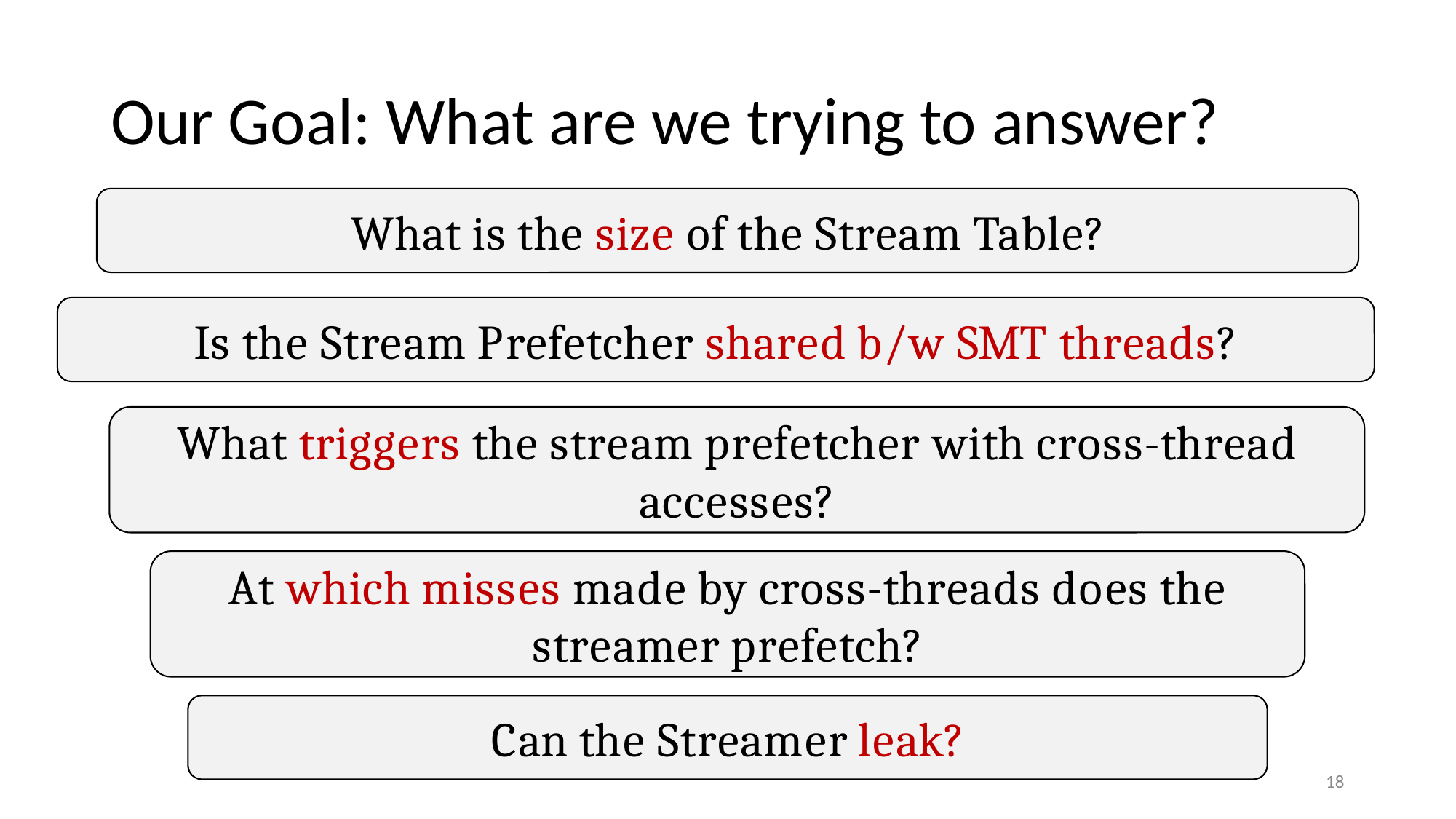

# Our Goal: What are we trying to answer?
What is the size of the Stream Table?
Is the Stream Prefetcher shared b/w SMT threads?
What triggers the stream prefetcher with cross-thread accesses?
At which misses made by cross-threads does the streamer prefetch?
Can the Streamer leak?
18